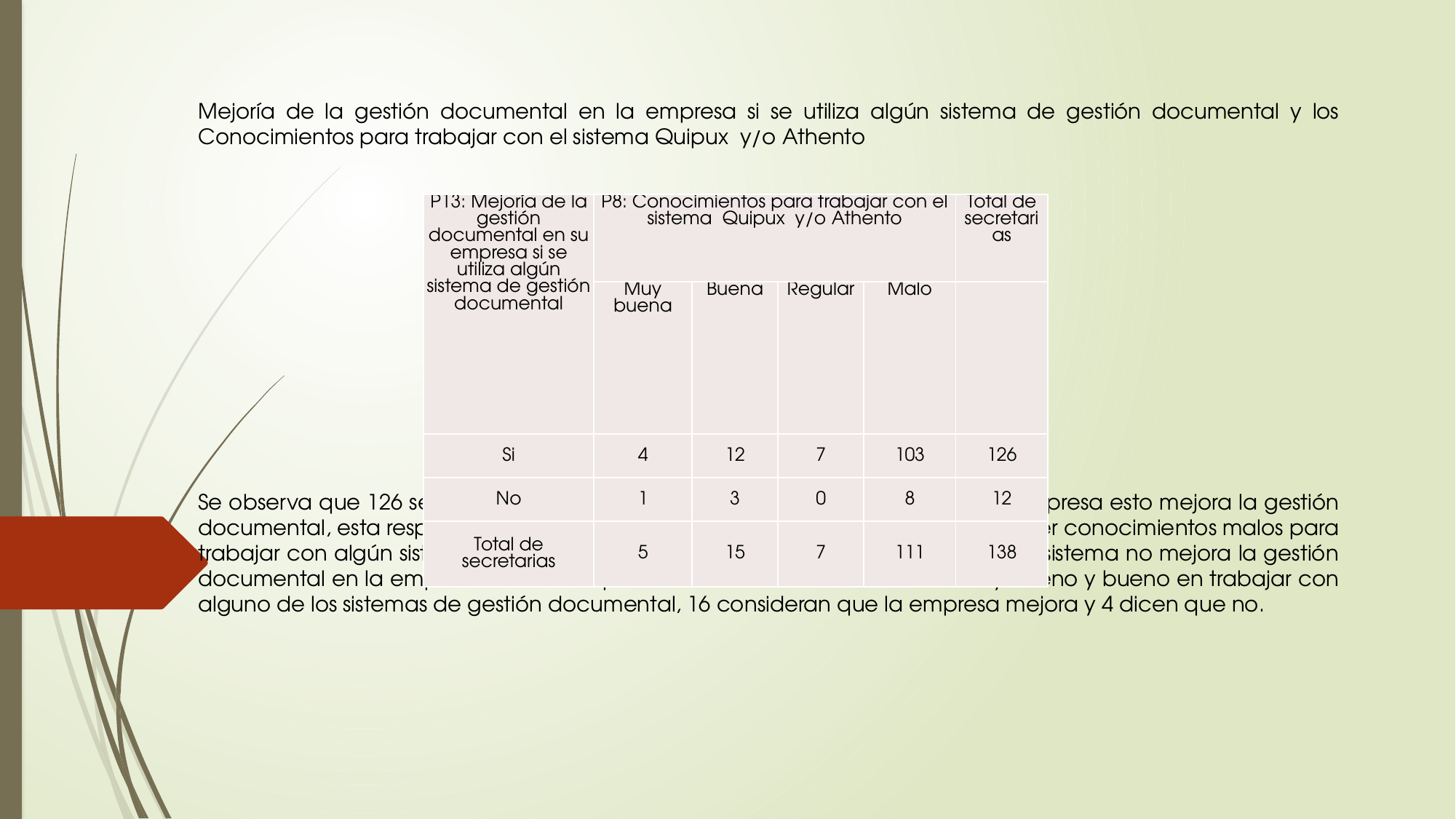

Mejoría de la gestión documental en la empresa si se utiliza algún sistema de gestión documental y los Conocimientos para trabajar con el sistema Quipux  y/o Athento
| P13: Mejoría de la gestión documental en su empresa si se utiliza algún sistema de gestión documental | P8: Conocimientos para trabajar con el sistema Quipux y/o Athento |  |  |  | Total de secretarias |
| --- | --- | --- | --- | --- | --- |
|  | Muy buena | Buena | Regular | Malo |  |
| Si | 4 | 12 | 7 | 103 | 126 |
| No | 1 | 3 | 0 | 8 | 12 |
| Total de secretarias | 5 | 15 | 7 | 111 | 138 |
x
Se observa que 126 secretarias consideran que si se utiliza algún sistema en la empresa esto mejora la gestión documental, esta respuesta es dada incluso por 103 secretarias que declaran tener conocimientos malos para trabajar con algún sistema. Hay 12 secretarias que dicen que la utilización de un sistema no mejora la gestión documental en la empresa. De las 20 que declaran conocimientos entre muy bueno y bueno en trabajar con alguno de los sistemas de gestión documental, 16 consideran que la empresa mejora y 4 dicen que no.